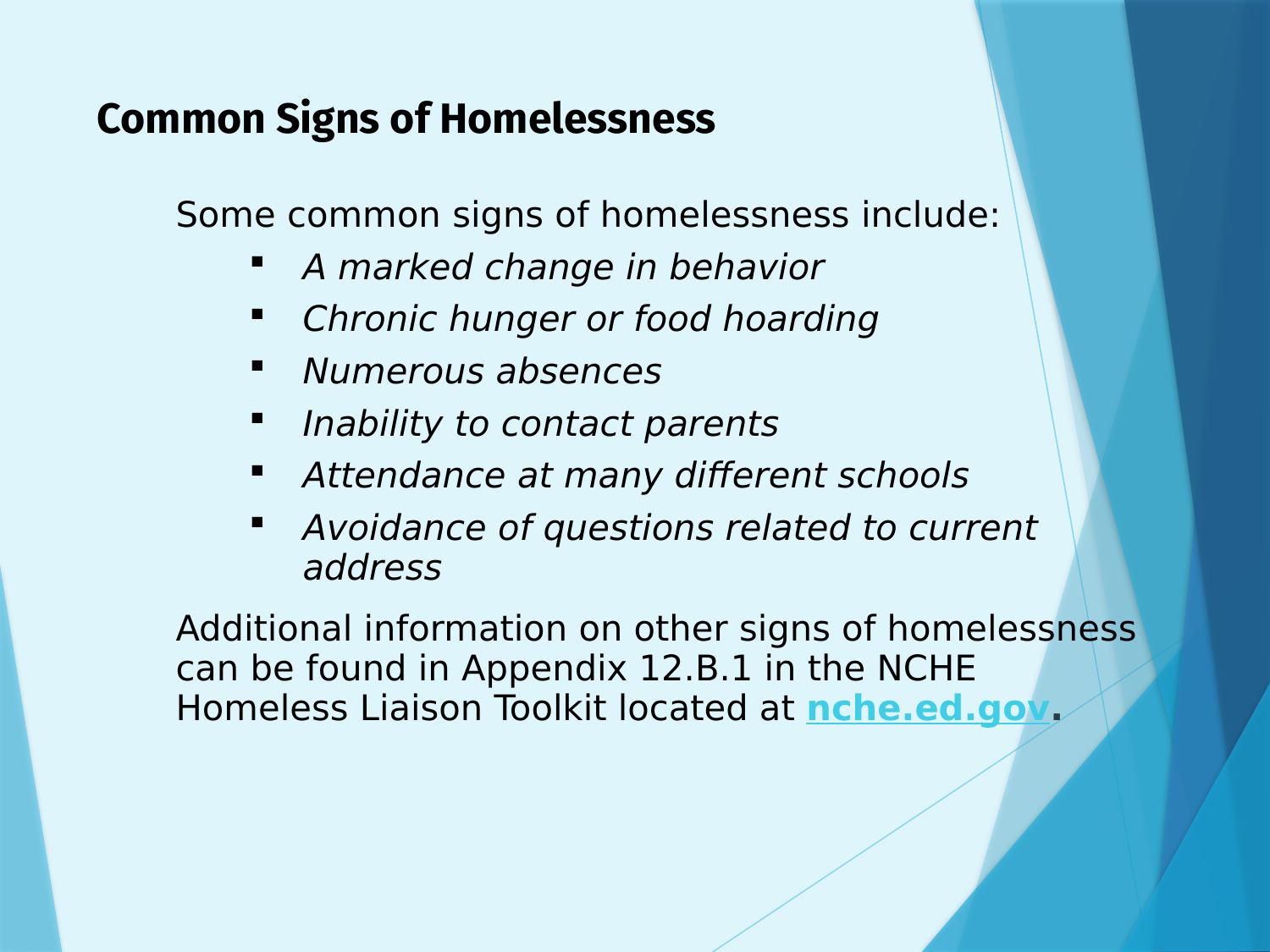

# Common Signs of Homelessness
Some common signs of homelessness include:
A marked change in behavior
Chronic hunger or food hoarding
Numerous absences
Inability to contact parents
Attendance at many different schools
Avoidance of questions related to current address
Additional information on other signs of homelessness can be found in Appendix 12.B.1 in the NCHE Homeless Liaison Toolkit located at nche.ed.gov.